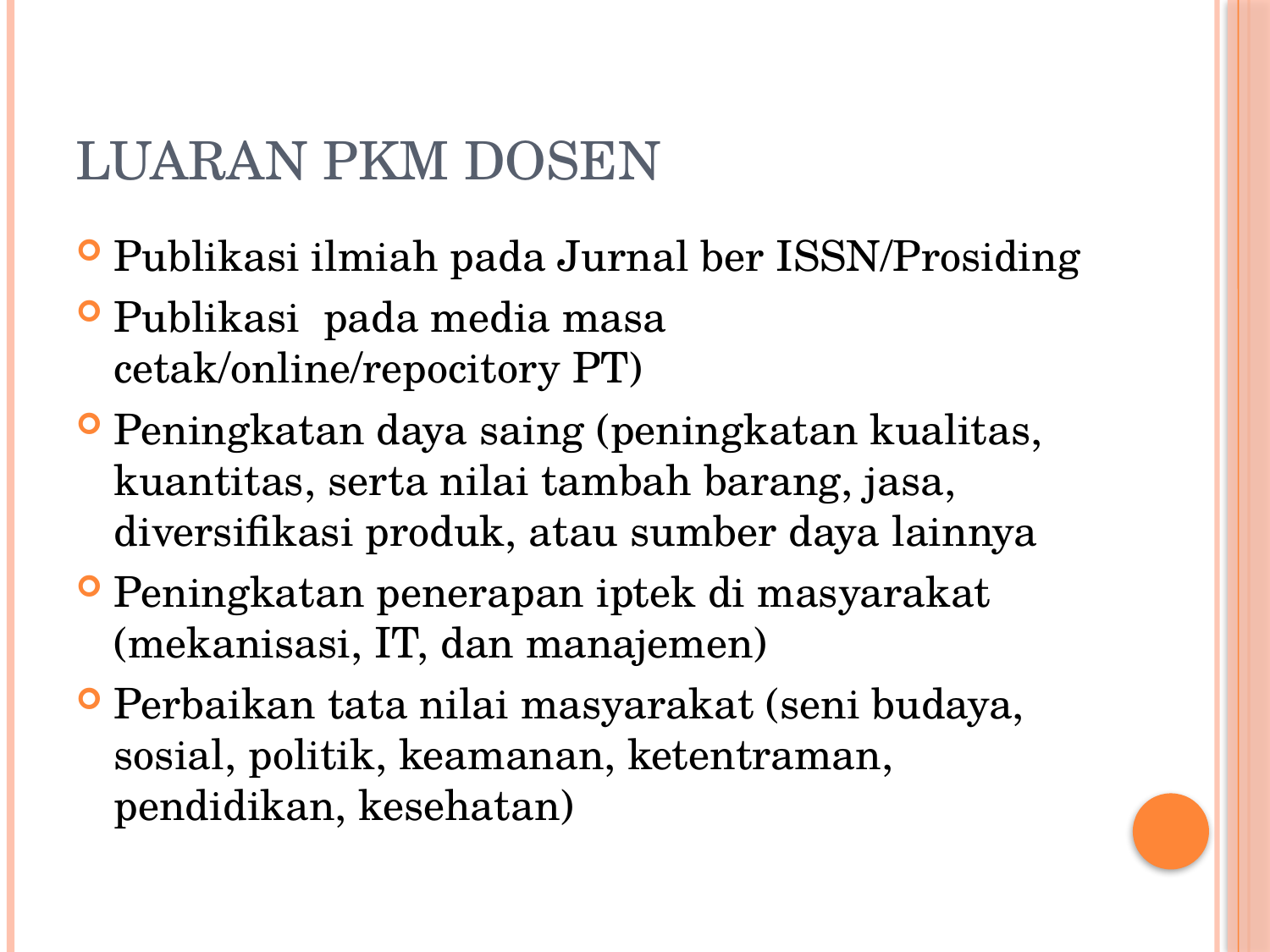

# Luaran PKM Dosen
Publikasi ilmiah pada Jurnal ber ISSN/Prosiding
Publikasi  pada media masa cetak/online/repocitory PT)
Peningkatan daya saing (peningkatan kualitas, kuantitas, serta nilai tambah barang, jasa, diversifikasi produk, atau sumber daya lainnya
Peningkatan penerapan iptek di masyarakat (mekanisasi, IT, dan manajemen)
Perbaikan tata nilai masyarakat (seni budaya, sosial, politik, keamanan, ketentraman, pendidikan, kesehatan)